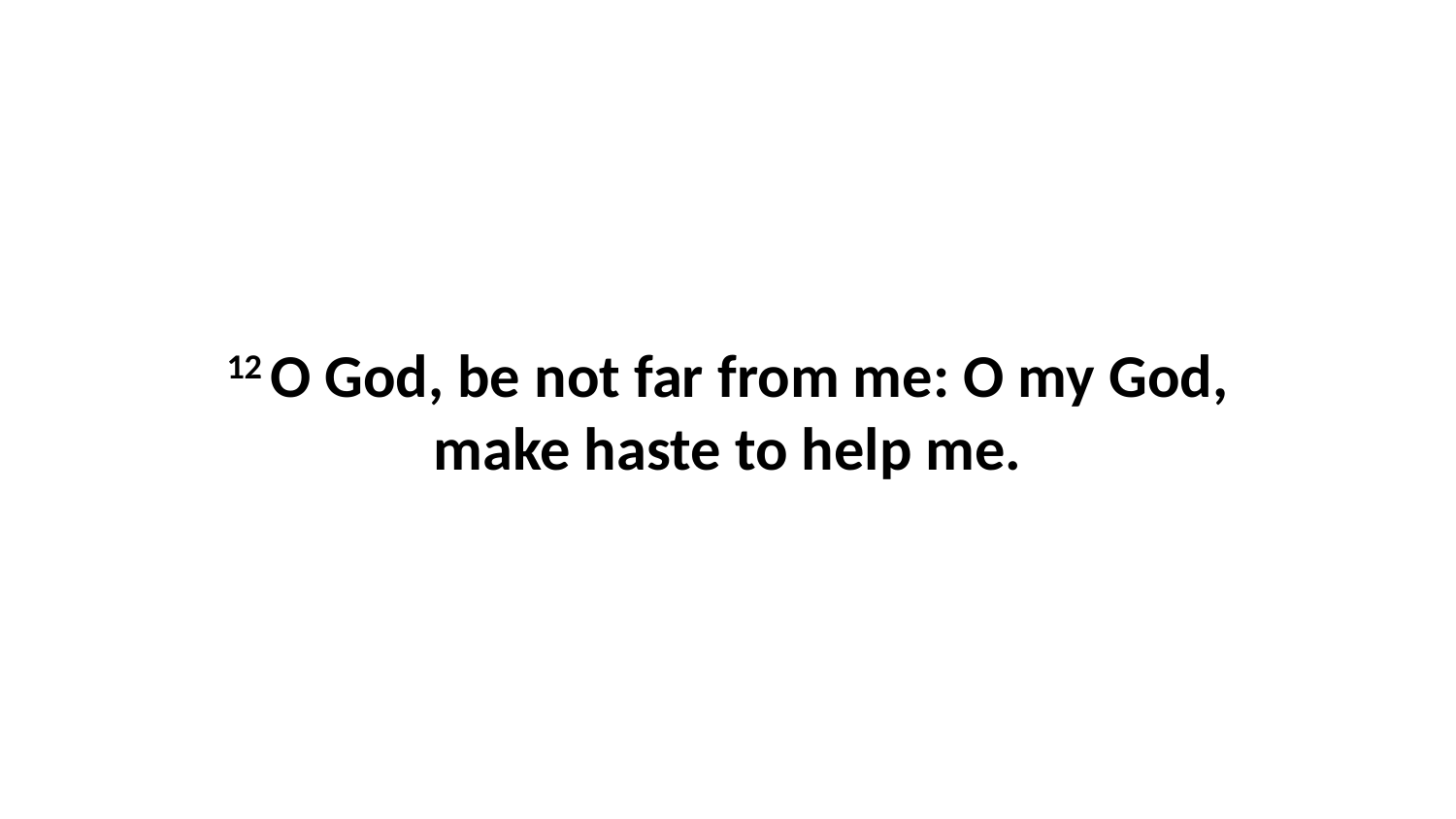

12 O God, be not far from me: O my God, make haste to help me.